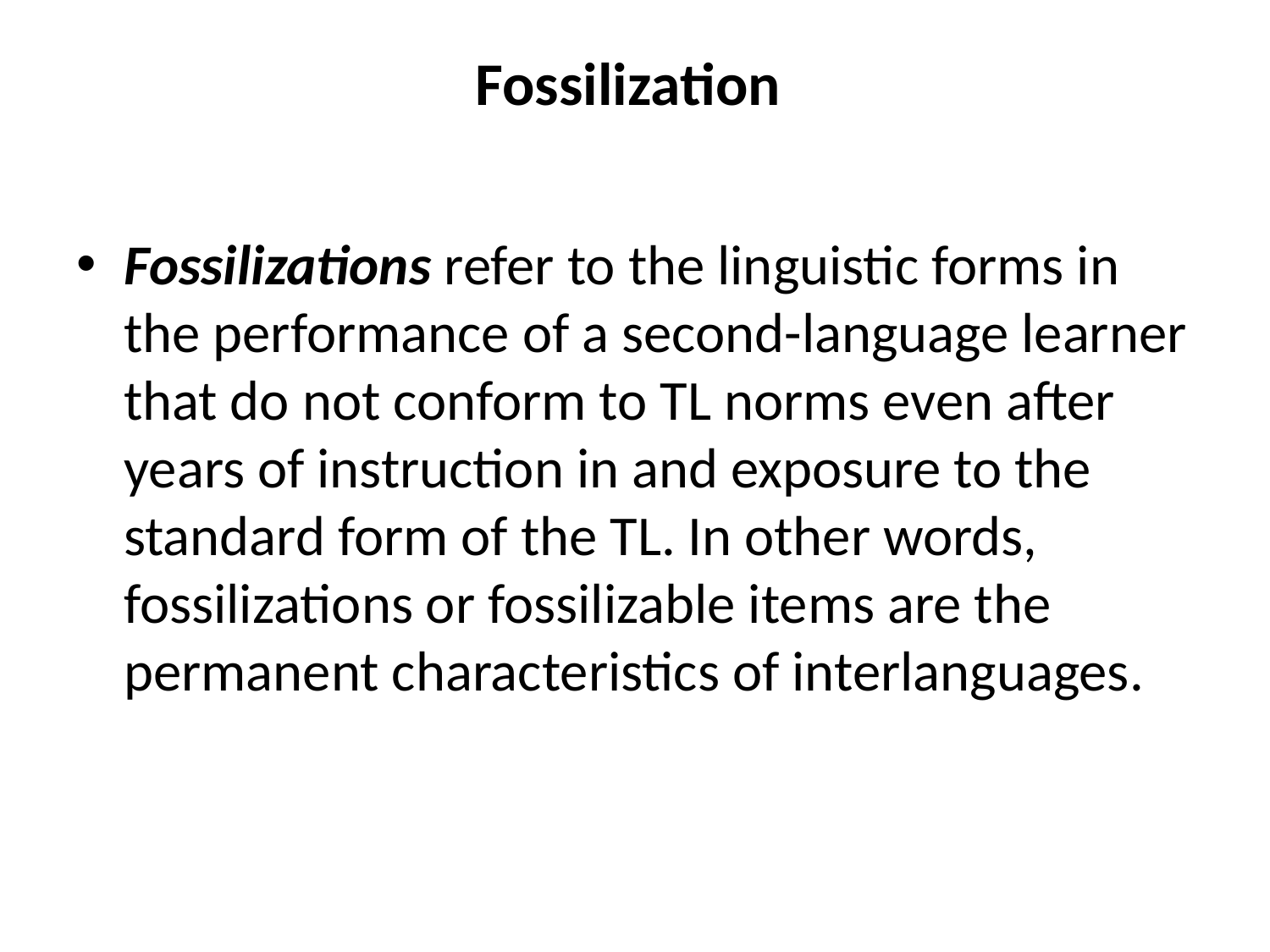

# Fossilization
Fossilizations refer to the linguistic forms in the performance of a second-language learner that do not conform to TL norms even after years of instruction in and exposure to the standard form of the TL. In other words, fossilizations or fossilizable items are the permanent characteristics of interlanguages.